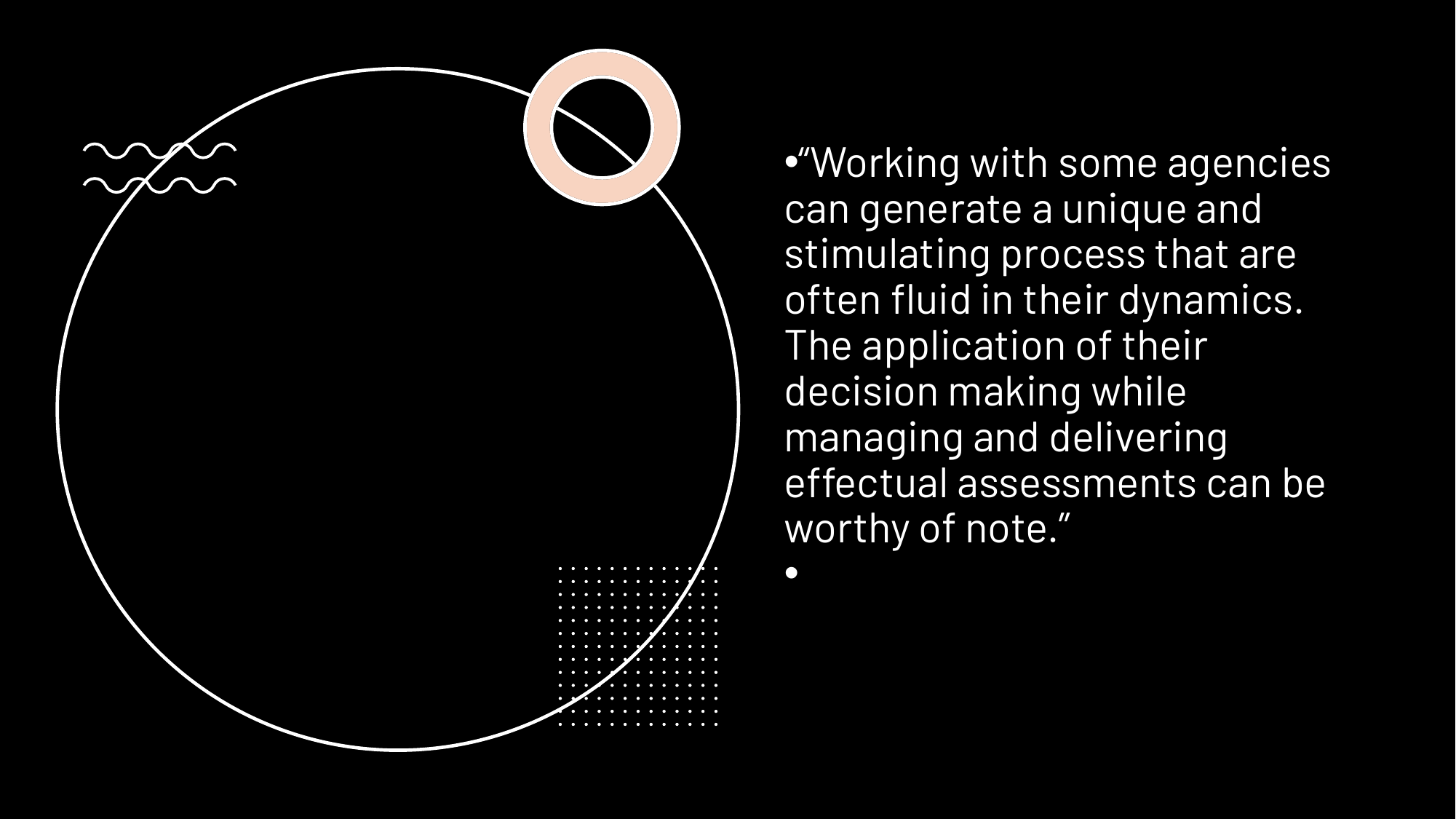

“Working with some agencies can generate a unique and stimulating process that are often fluid in their dynamics.  The application of their decision making while managing and delivering effectual assessments can be worthy of note.”